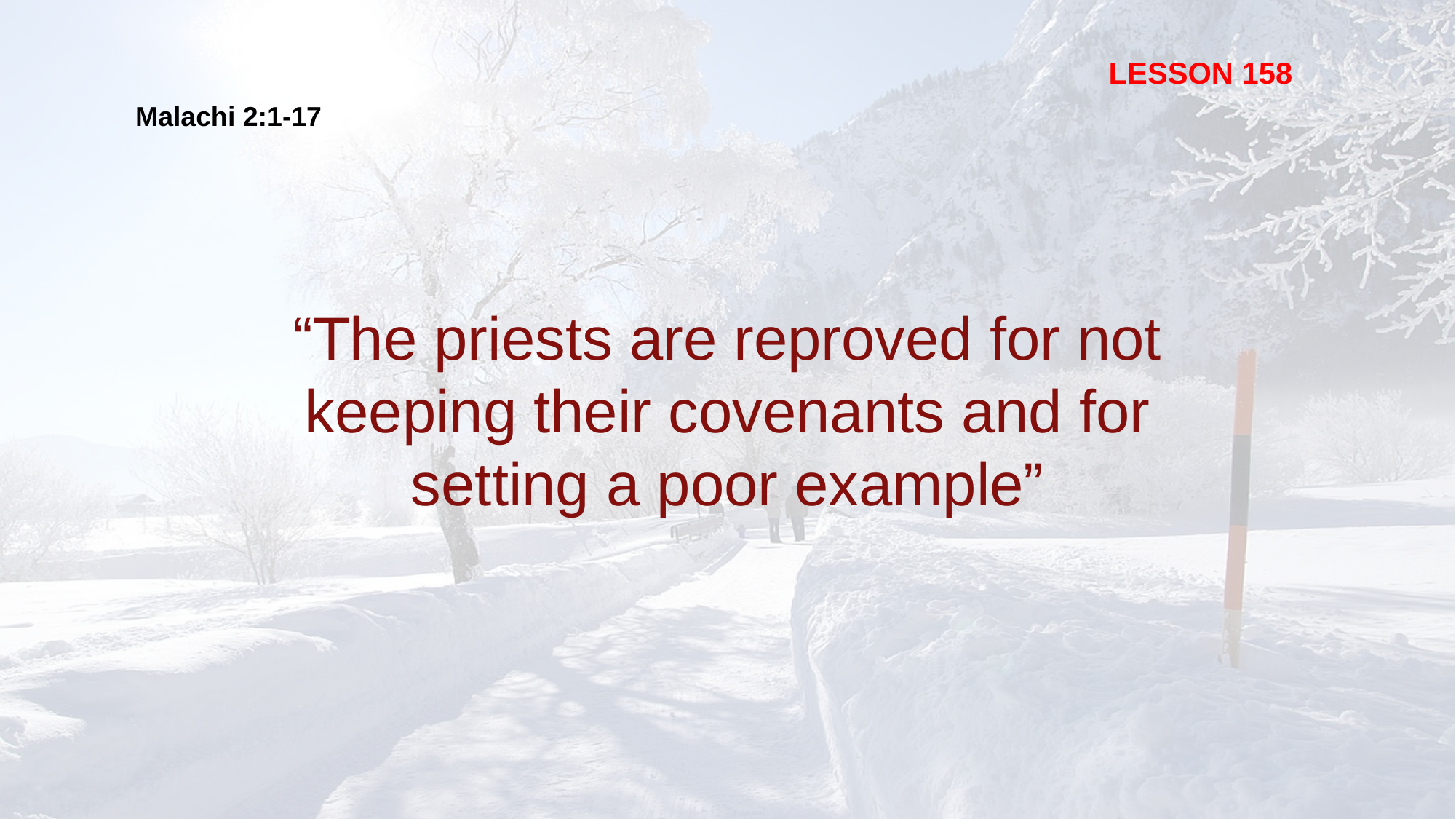

LESSON 158
Malachi 2:1-17
“The priests are reproved for not keeping their covenants and for setting a poor example”